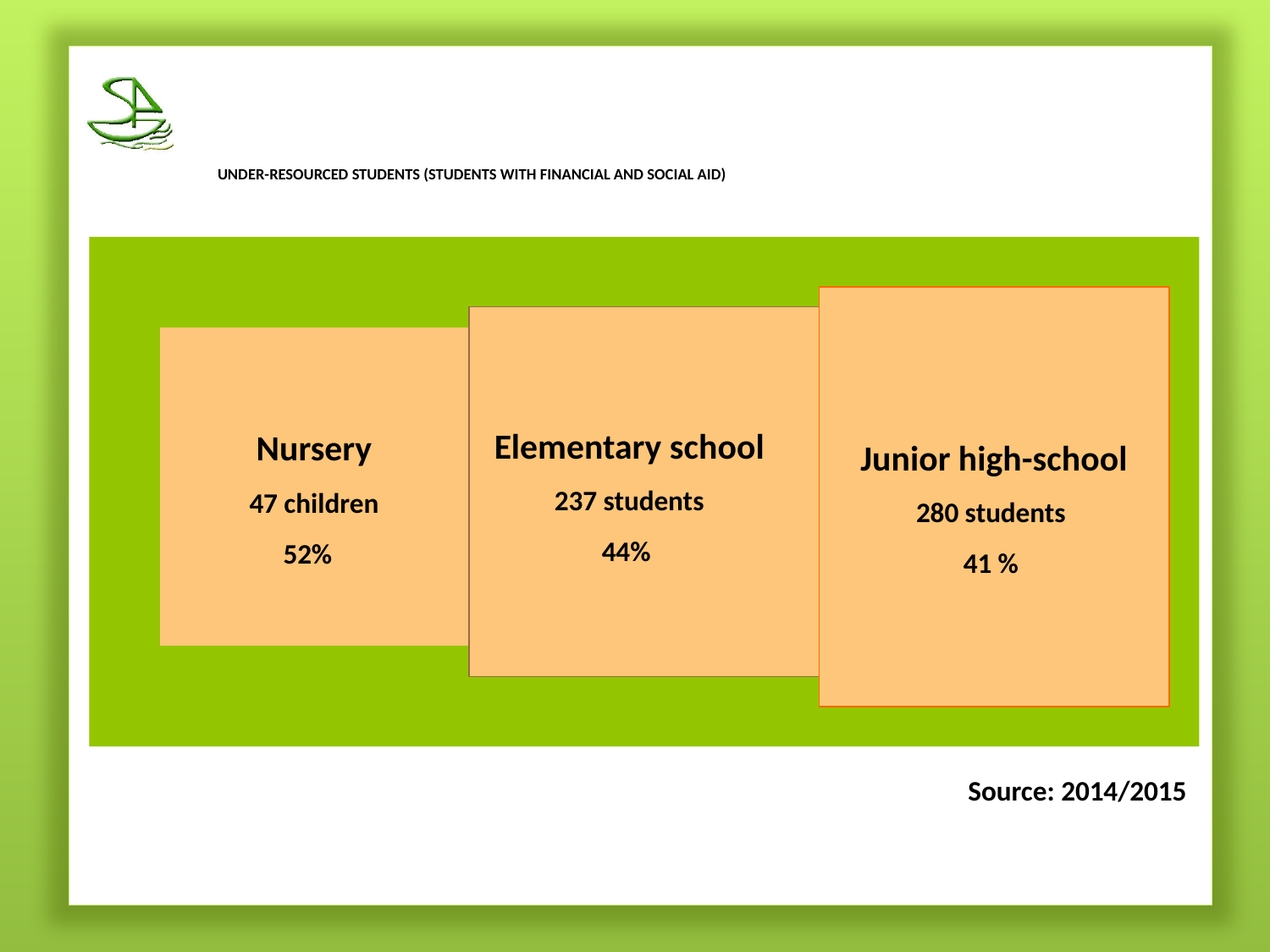

# Under-resourced students (students with financial and social aid)

Junior high-school
280 students
41 %

Nursery
47 children
52%
Elementary school
237 students
44%
Source: 2014/2015